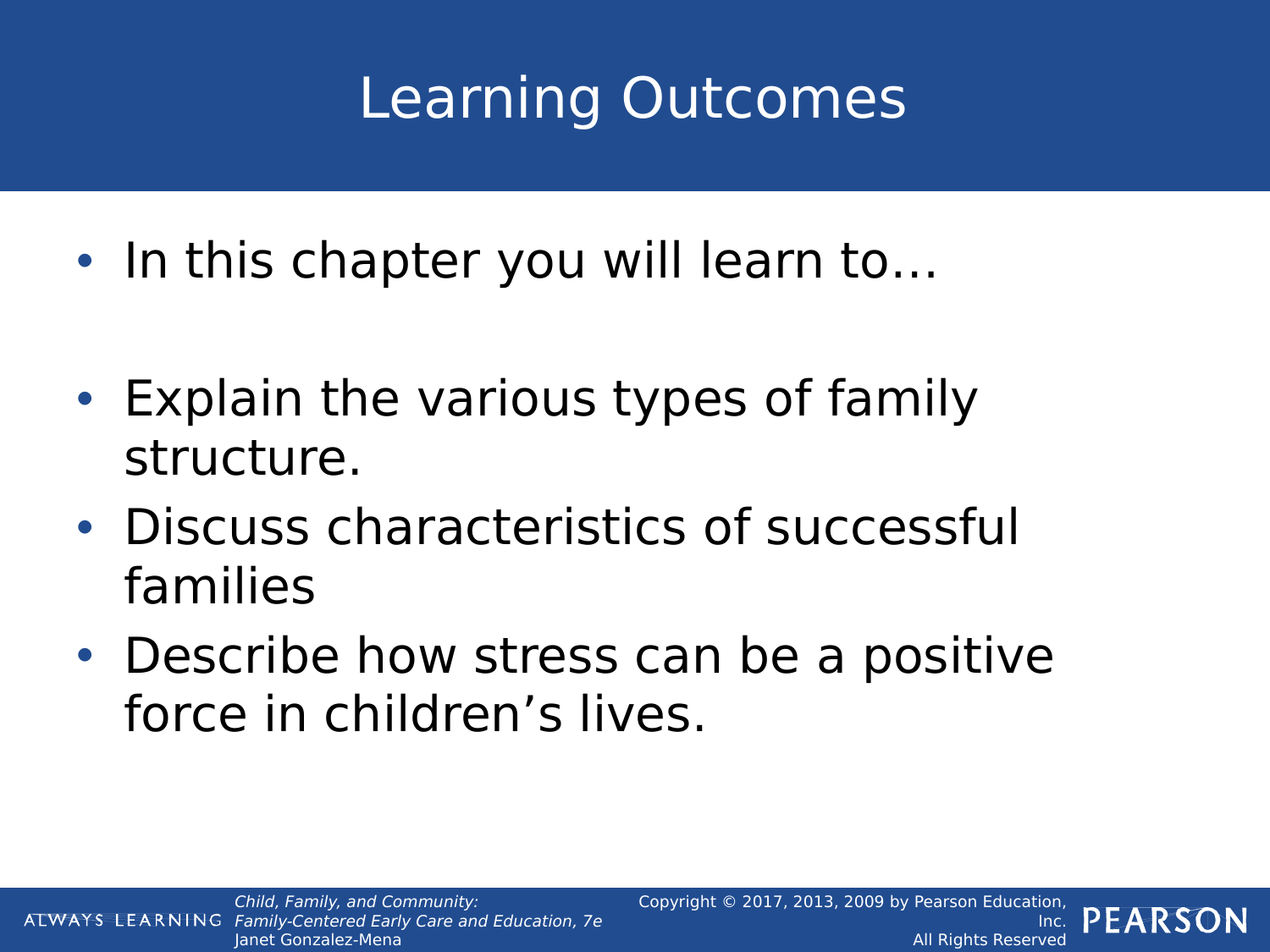

# Learning Outcomes
In this chapter you will learn to…

Explain the various types of family structure.
Discuss characteristics of successful families
Describe how stress can be a positive force in children’s lives.